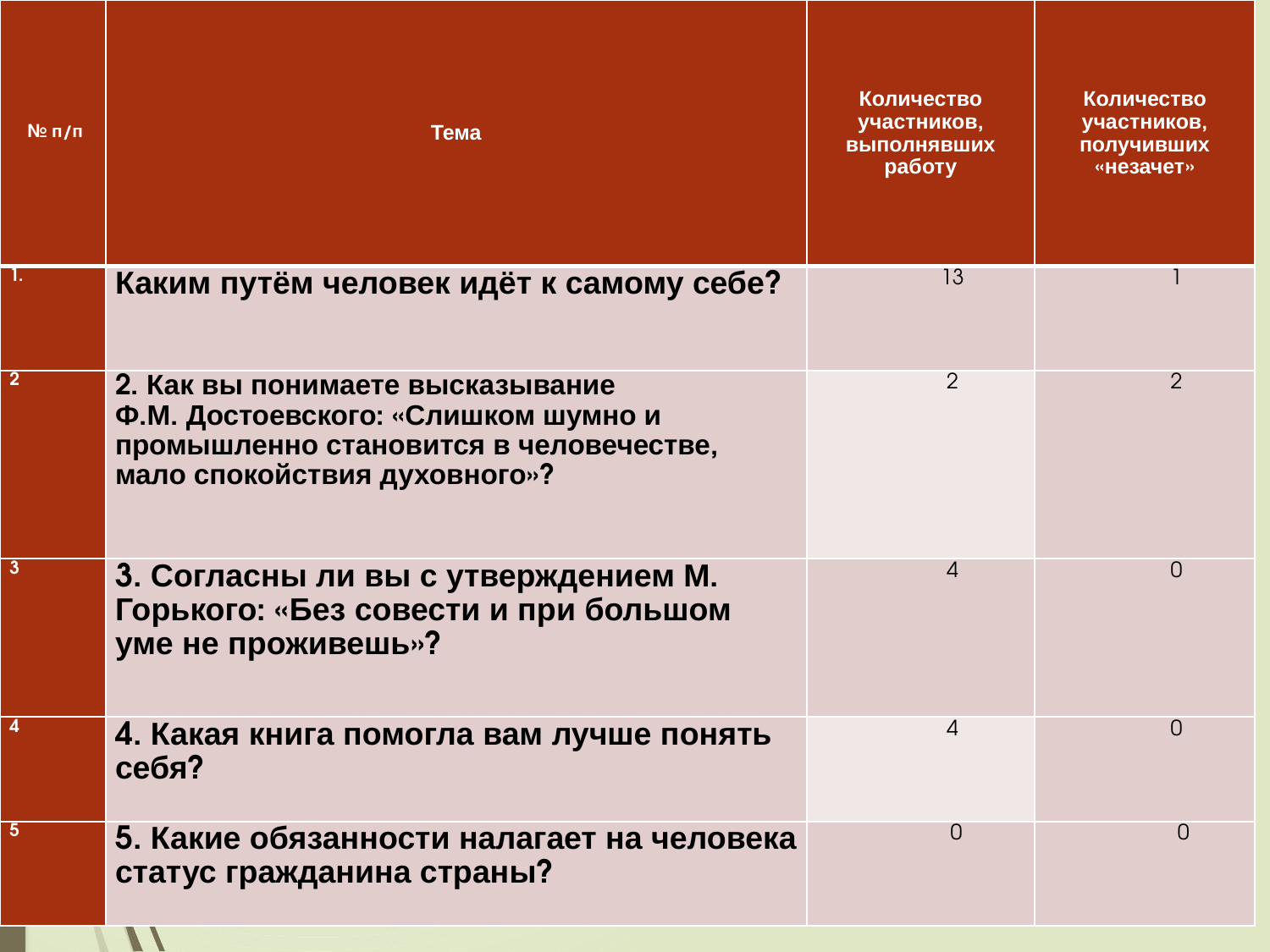

| № п/п | Тема | Количество участников, выполнявших работу | Количество участников, получивших «незачет» |
| --- | --- | --- | --- |
|  | Каким путём человек идёт к самому себе? | 13 | 1 |
| 2 | 2. Как вы понимаете высказывание Ф.М. Достоевского: «Слишком шумно и промышленно становится в человечестве, мало спокойствия духовного»? | 2 | 2 |
| 3 | 3. Согласны ли вы с утверждением М. Горького: «Без совести и при большом уме не проживешь»? | 4 | 0 |
| 4 | 4. Какая книга помогла вам лучше понять себя? | 4 | 0 |
| 5 | 5. Какие обязанности налагает на человека статус гражданина страны? | 0 | 0 |